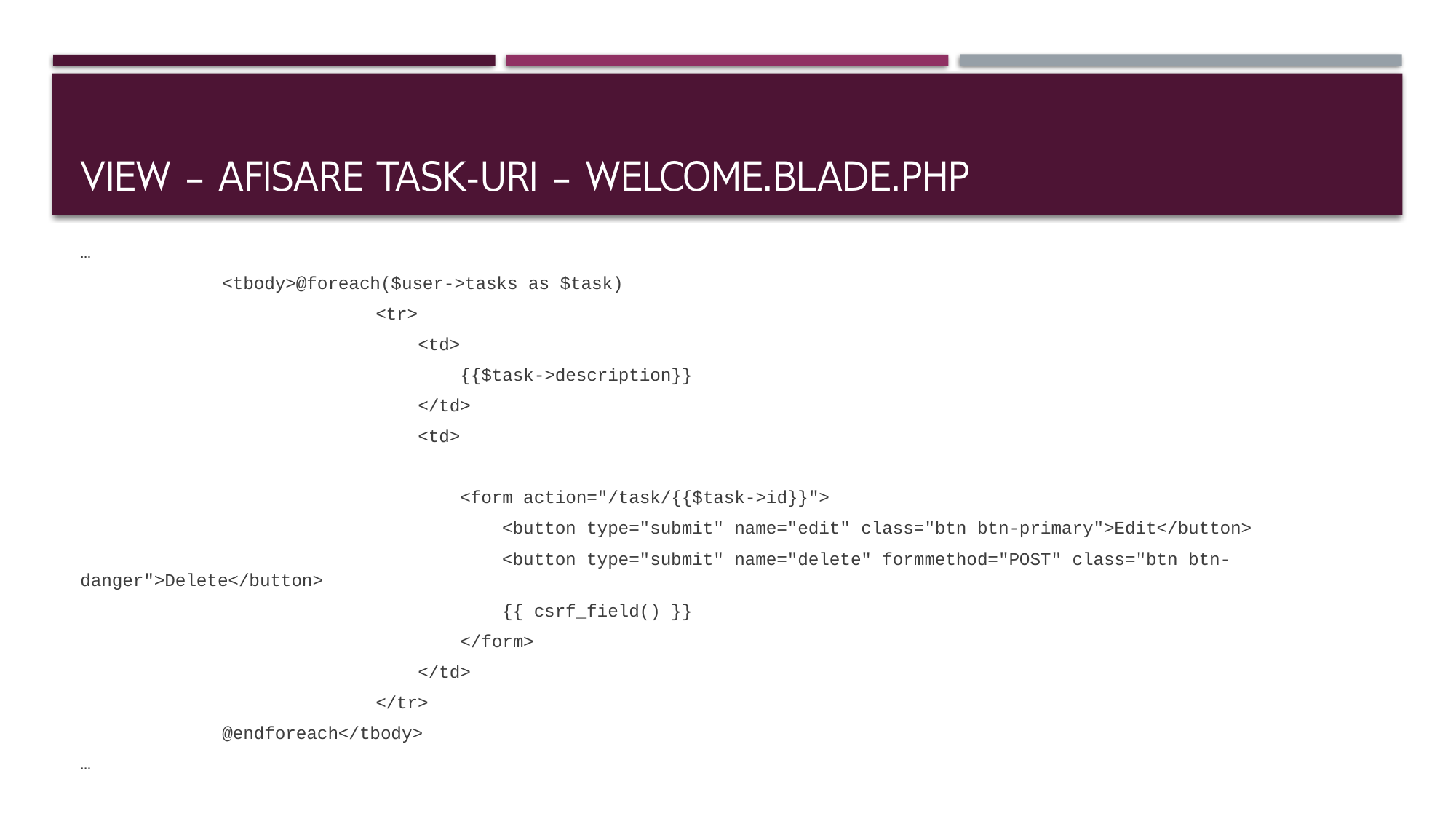

# VIEW – AFISARE TASK-uri – welcome.blade.php
…
		<tbody>@foreach($user->tasks as $task)
                            <tr>
                                <td>
                                    {{$task->description}}
                                </td>
                                <td>

                                    <form action="/task/{{$task->id}}">
                                        <button type="submit" name="edit" class="btn btn-primary">Edit</button>
                                        <button type="submit" name="delete" formmethod="POST" class="btn btn-danger">Delete</button>
                                        {{ csrf_field() }}
                                    </form>
                                </td>
                            </tr>
		@endforeach</tbody>
…